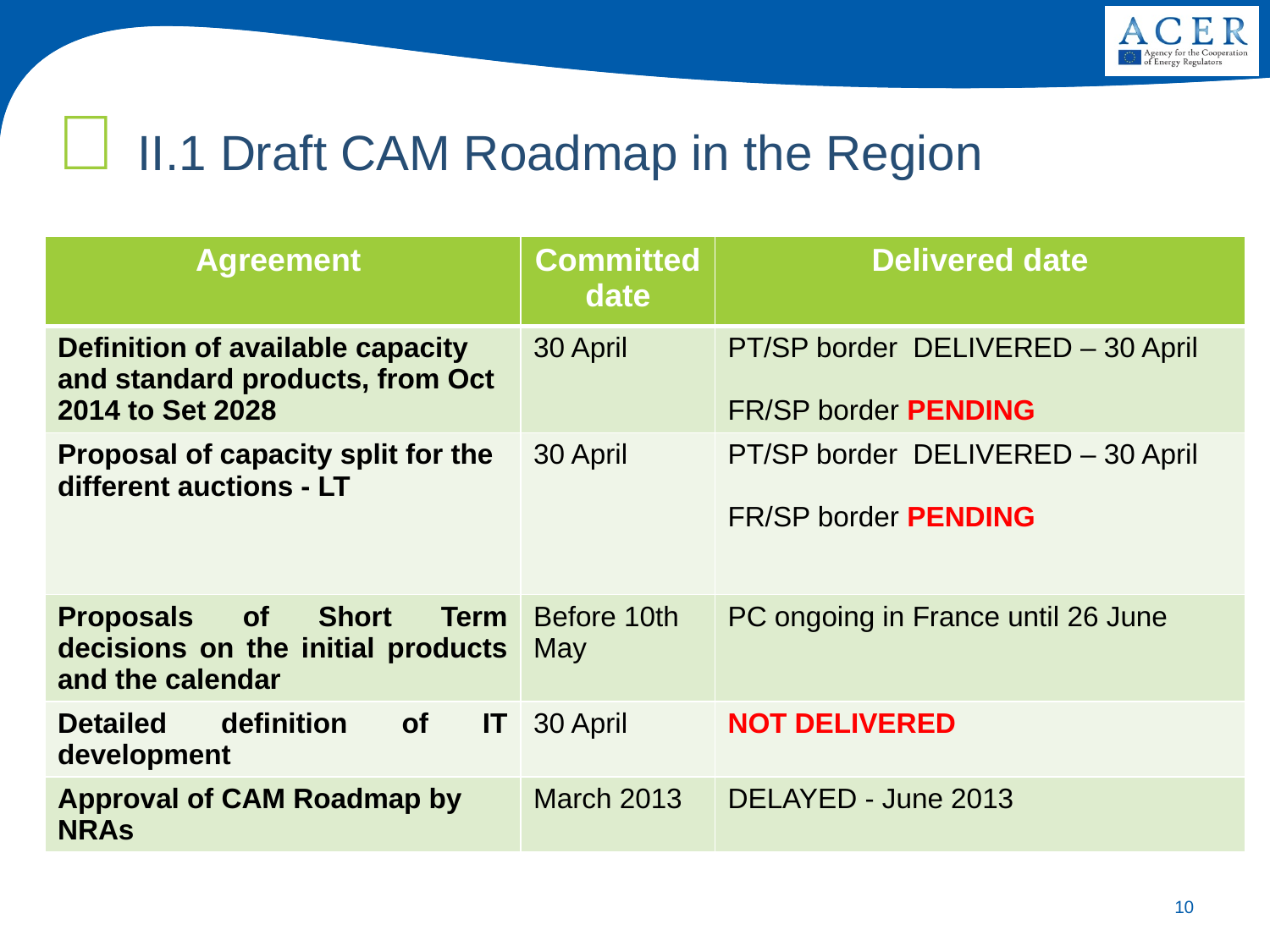

# II.1 Draft CAM Roadmap in the Region
| Agreement | Committed date | Delivered date |
| --- | --- | --- |
| Definition of available capacity and standard products, from Oct 2014 to Set 2028 | 30 April | PT/SP border DELIVERED – 30 April FR/SP border PENDING |
| Proposal of capacity split for the different auctions - LT | 30 April | PT/SP border DELIVERED – 30 April FR/SP border PENDING |
| Proposals of Short Term decisions on the initial products and the calendar | Before 10th May | PC ongoing in France until 26 June |
| Detailed definition of IT development | 30 April | NOT DELIVERED |
| Approval of CAM Roadmap by NRAs | March 2013 | DELAYED - June 2013 |